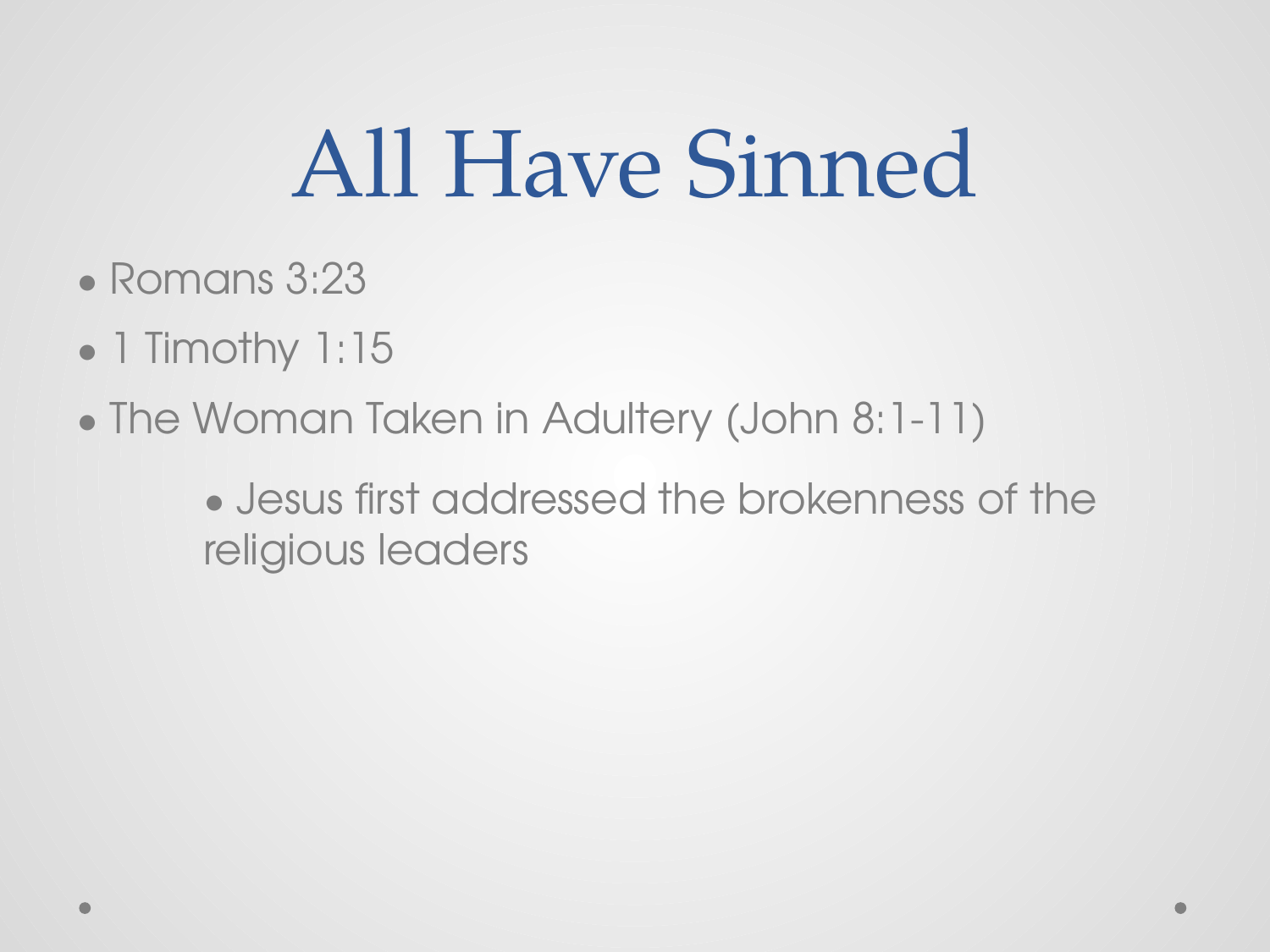

# All Have Sinned
• Romans 3:23
• 1 Timothy 1:15
• The Woman Taken in Adultery (John 8:1-11)
	• Jesus first addressed the brokenness of the 	religious leaders